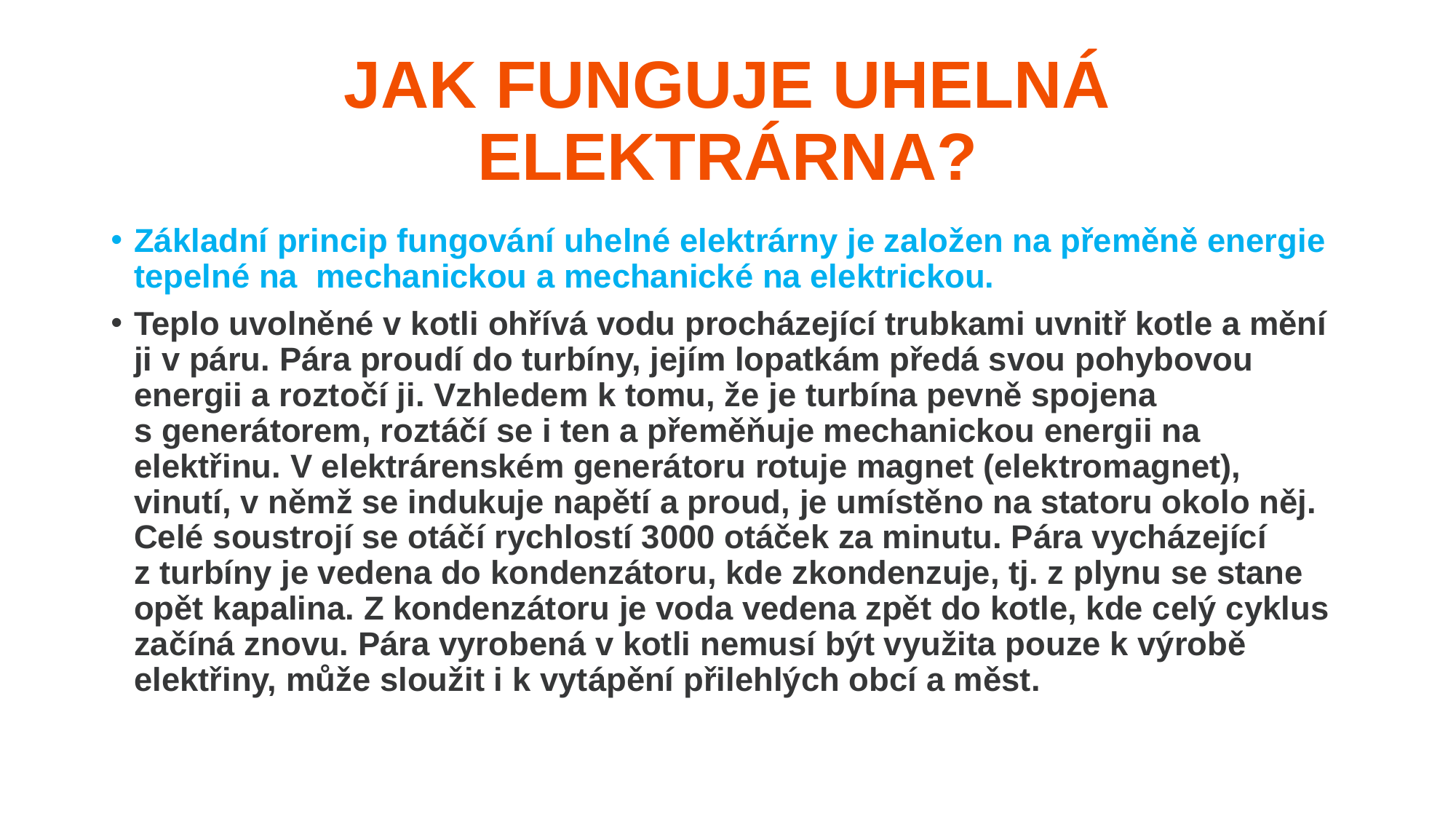

# JAK FUNGUJE UHELNÁ ELEKTRÁRNA?
Základní princip fungování uhelné elektrárny je založen na přeměně energie tepelné na  mechanickou a mechanické na elektrickou.
Teplo uvolněné v kotli ohřívá vodu procházející trubkami uvnitř kotle a mění ji v páru. Pára proudí do turbíny, jejím lopatkám předá svou pohybovou energii a roztočí ji. Vzhledem k tomu, že je turbína pevně spojena s generátorem, roztáčí se i ten a přeměňuje mechanickou energii na elektřinu. V elektrárenském generátoru rotuje magnet (elektromagnet), vinutí, v němž se indukuje napětí a proud, je umístěno na statoru okolo něj. Celé soustrojí se otáčí rychlostí 3000 otáček za minutu. Pára vycházející z turbíny je vedena do kondenzátoru, kde zkondenzuje, tj. z plynu se stane opět kapalina. Z kondenzátoru je voda vedena zpět do kotle, kde celý cyklus začíná znovu. Pára vyrobená v kotli nemusí být využita pouze k výrobě elektřiny, může sloužit i k vytápění přilehlých obcí a měst.